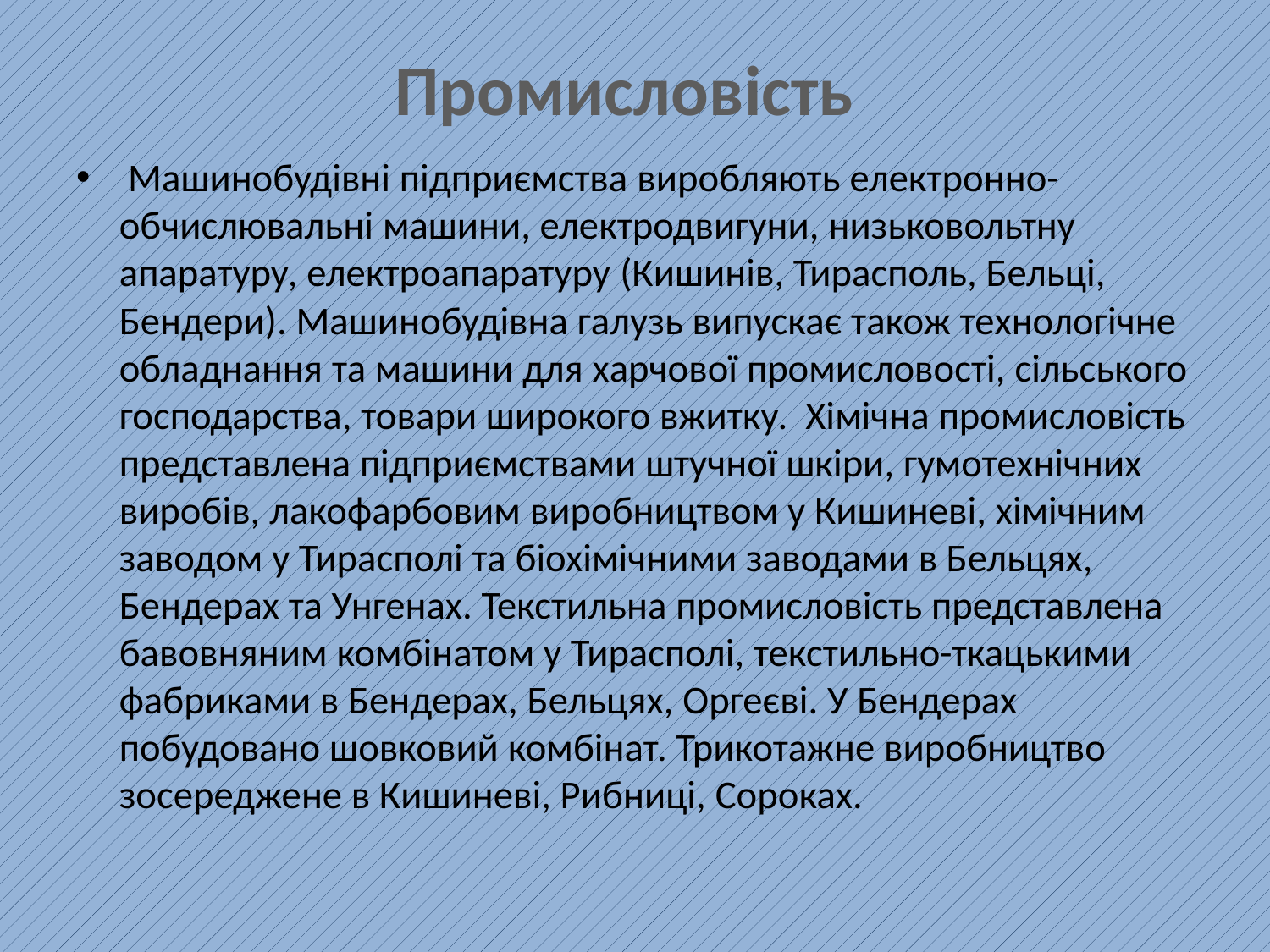

# Промисловість
 Машинобудівні підприємства виробляють електронно-обчислювальні машини, електродвигуни, низьковольтну апаратуру, електроапаратуру (Кишинів, Тирасполь, Бельці, Бендери). Машинобудівна галузь випускає також технологічне обладнання та машини для харчової промисловості, сільського господарства, товари широкого вжитку.  Хімічна промисловість представлена підприємствами штучної шкіри, гумотехнічних виробів, лакофарбовим виробництвом у Кишиневі, хімічним заводом у Тирасполі та біохімічними заводами в Бельцях, Бендерах та Унгенах. Текстильна промисловість представлена бавовняним комбінатом у Тирасполі, текстильно-ткацькими фабриками в Бендерах, Бельцях, Оргеєві. У Бендерах побудовано шовковий комбінат. Трикотажне виробництво зосереджене в Кишиневі, Рибниці, Сороках.